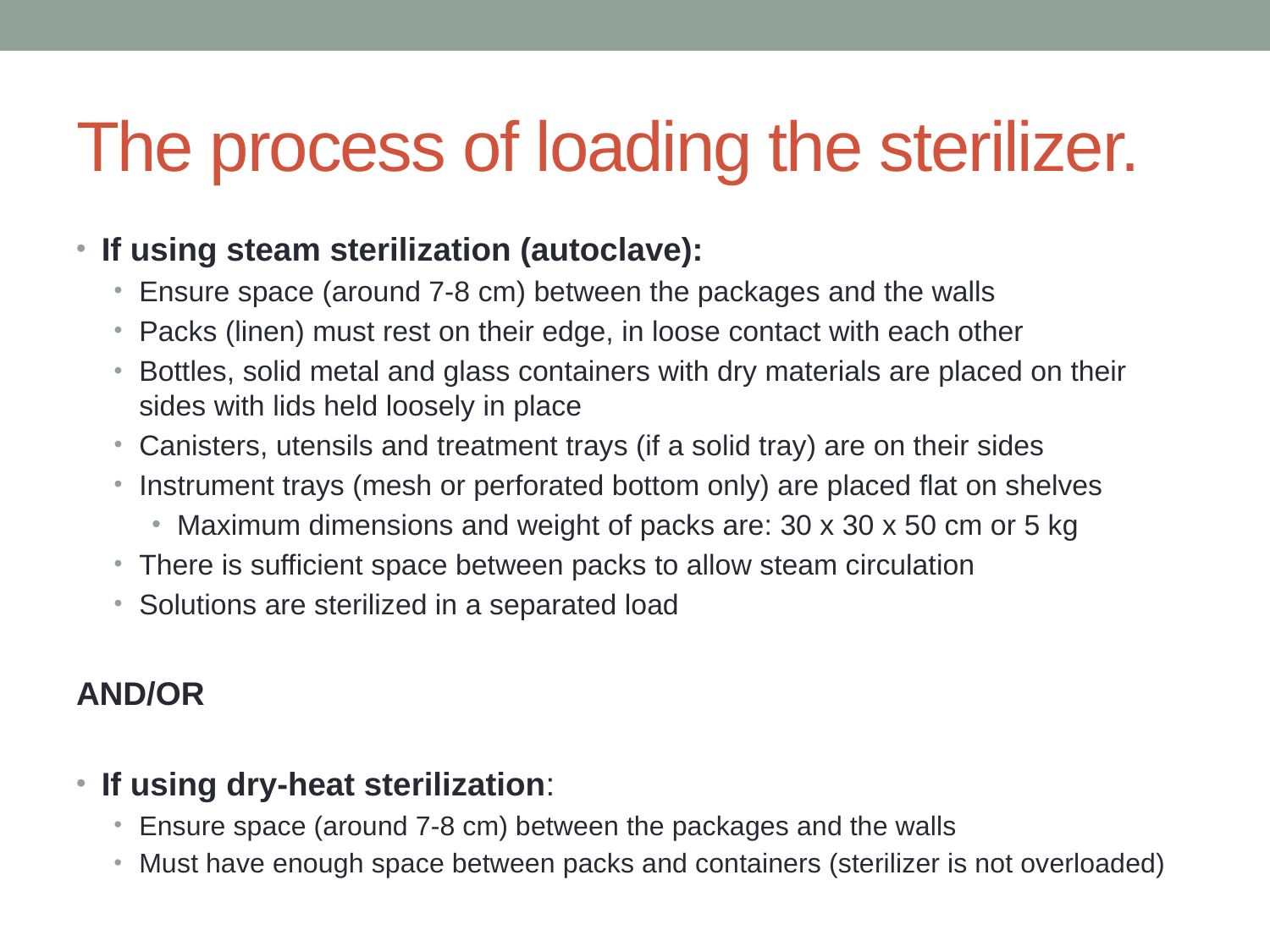

# The process of loading the sterilizer.
If using steam sterilization (autoclave):
Ensure space (around 7-8 cm) between the packages and the walls
Packs (linen) must rest on their edge, in loose contact with each other
Bottles, solid metal and glass containers with dry materials are placed on their sides with lids held loosely in place
Canisters, utensils and treatment trays (if a solid tray) are on their sides
Instrument trays (mesh or perforated bottom only) are placed flat on shelves
Maximum dimensions and weight of packs are: 30 x 30 x 50 cm or 5 kg
There is sufficient space between packs to allow steam circulation
Solutions are sterilized in a separated load

AND/OR

If using dry-heat sterilization:
Ensure space (around 7-8 cm) between the packages and the walls
Must have enough space between packs and containers (sterilizer is not overloaded)